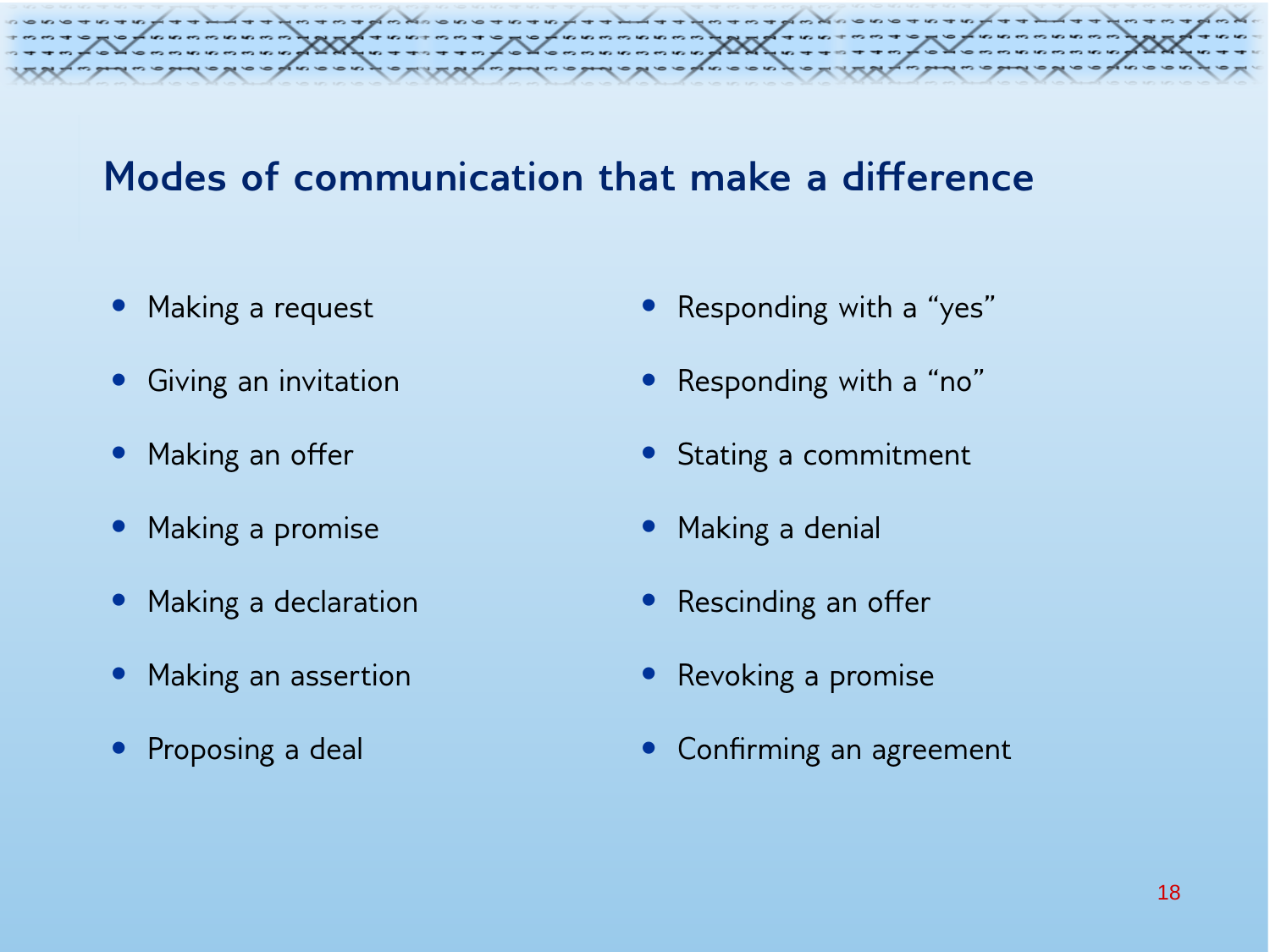

Modes of communication that make a difference
Making a request
Giving an invitation
Making an offer
Making a promise
Making a declaration
Making an assertion
Proposing a deal
Responding with a “yes”
Responding with a “no”
Stating a commitment
Making a denial
Rescinding an offer
Revoking a promise
Confirming an agreement